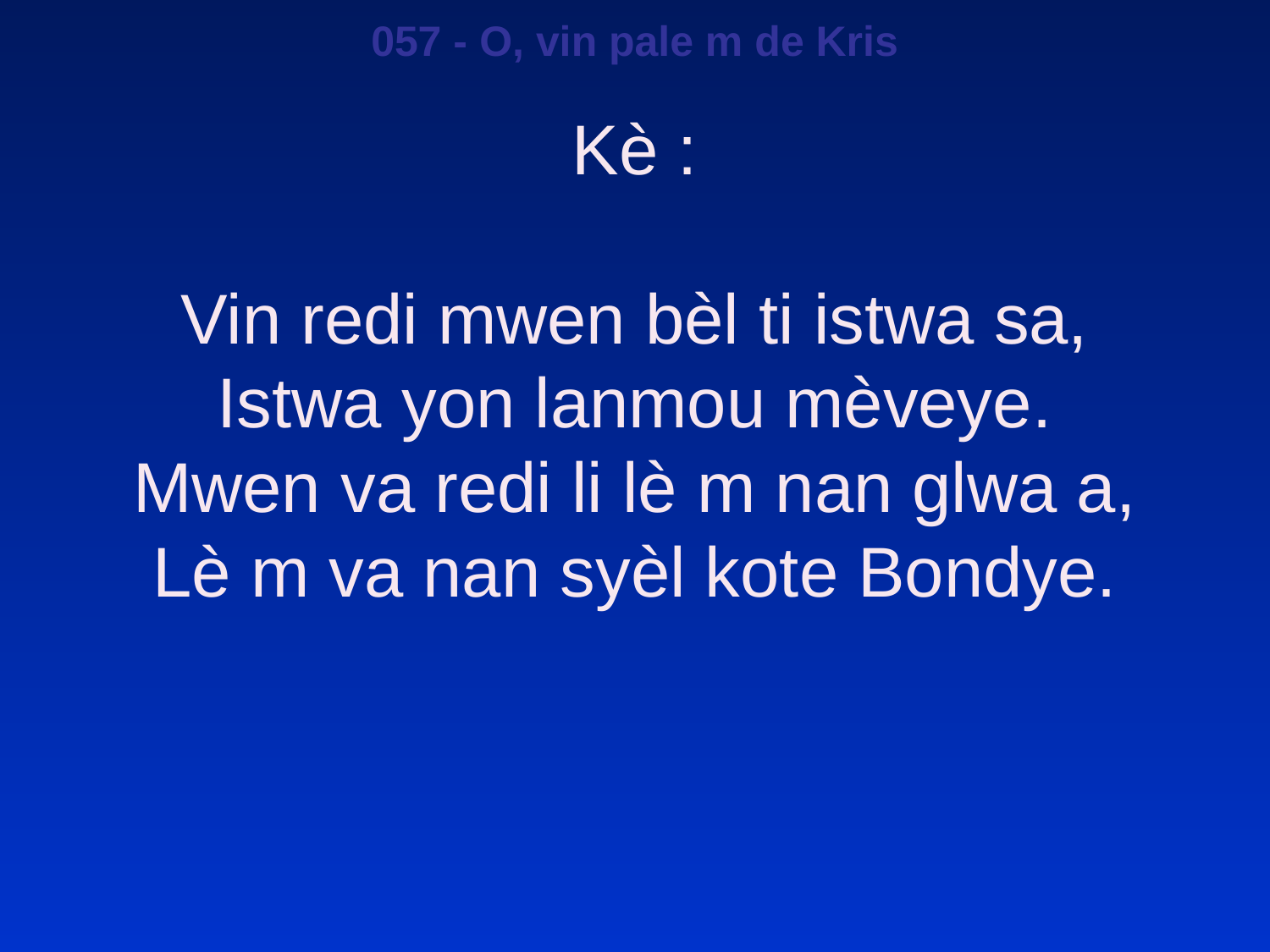

057 - O, vin pale m de Kris
Kè :

Vin redi mwen bèl ti istwa sa,
Istwa yon lanmou mèveye.
Mwen va redi li lè m nan glwa a,
Lè m va nan syèl kote Bondye.